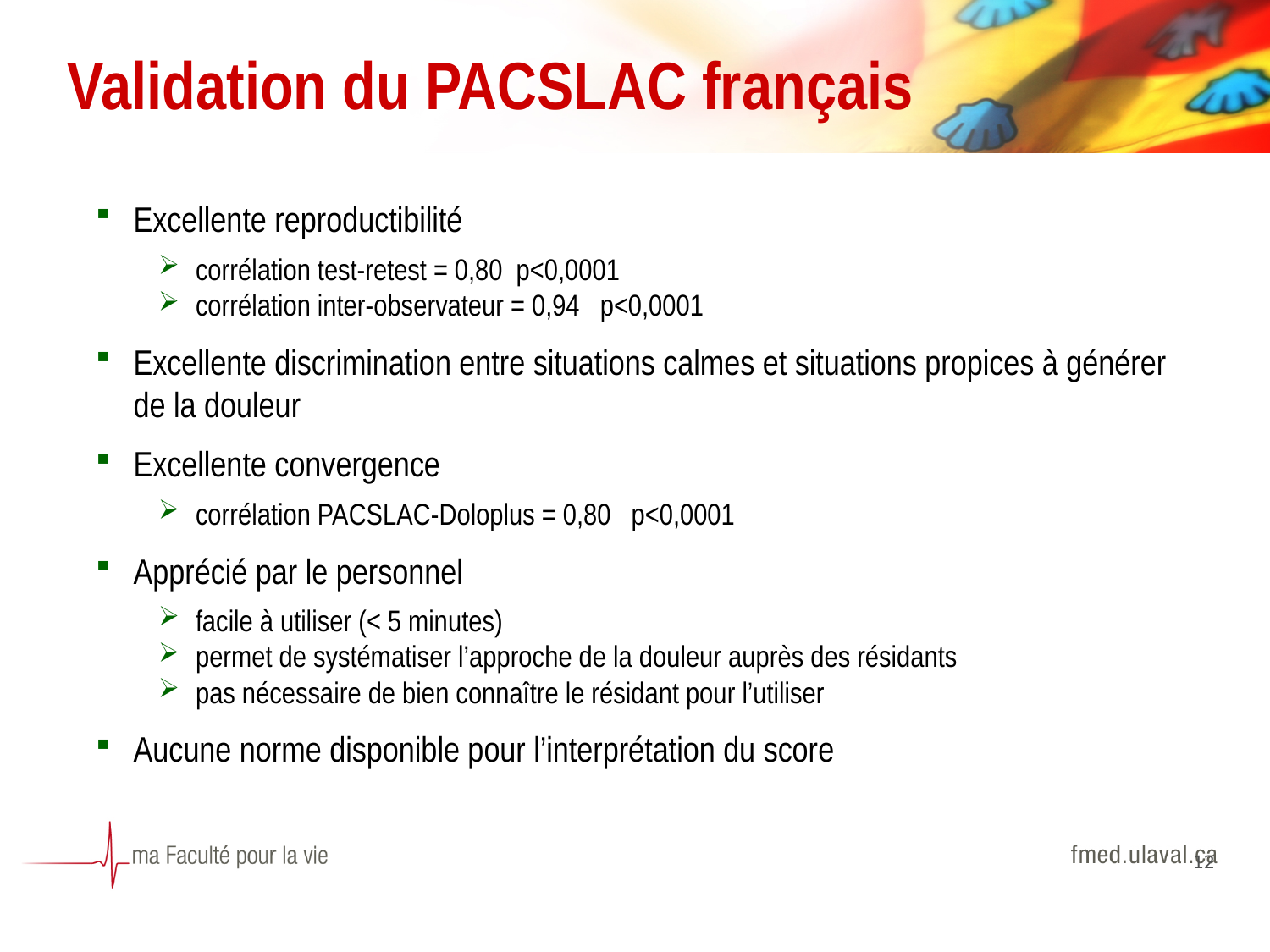

Validation du PACSLAC français
Excellente reproductibilité
corrélation test-retest = 0,80  p<0,0001
corrélation inter-observateur = 0,94   p<0,0001
Excellente discrimination entre situations calmes et situations propices à générer de la douleur
Excellente convergence
corrélation PACSLAC-Doloplus = 0,80   p<0,0001
Apprécié par le personnel
facile à utiliser (< 5 minutes)
permet de systématiser l’approche de la douleur auprès des résidants
pas nécessaire de bien connaître le résidant pour l’utiliser
Aucune norme disponible pour l’interprétation du score
12